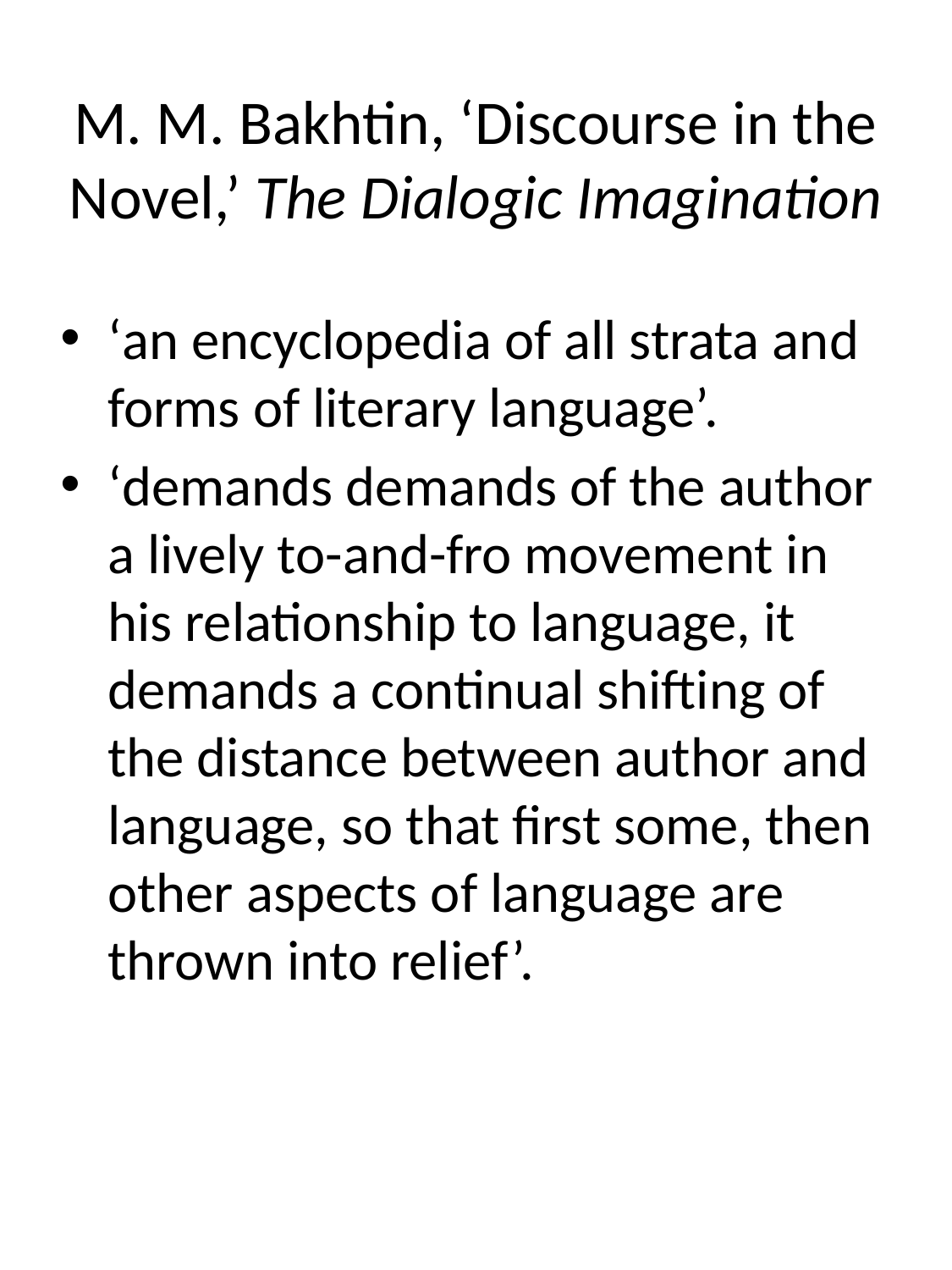

# M. M. Bakhtin, ‘Discourse in the Novel,’ The Dialogic Imagination
‘an encyclopedia of all strata and forms of literary language’.
‘demands demands of the author a lively to-and-fro movement in his relationship to language, it demands a continual shifting of the distance between author and language, so that first some, then other aspects of language are thrown into relief’.